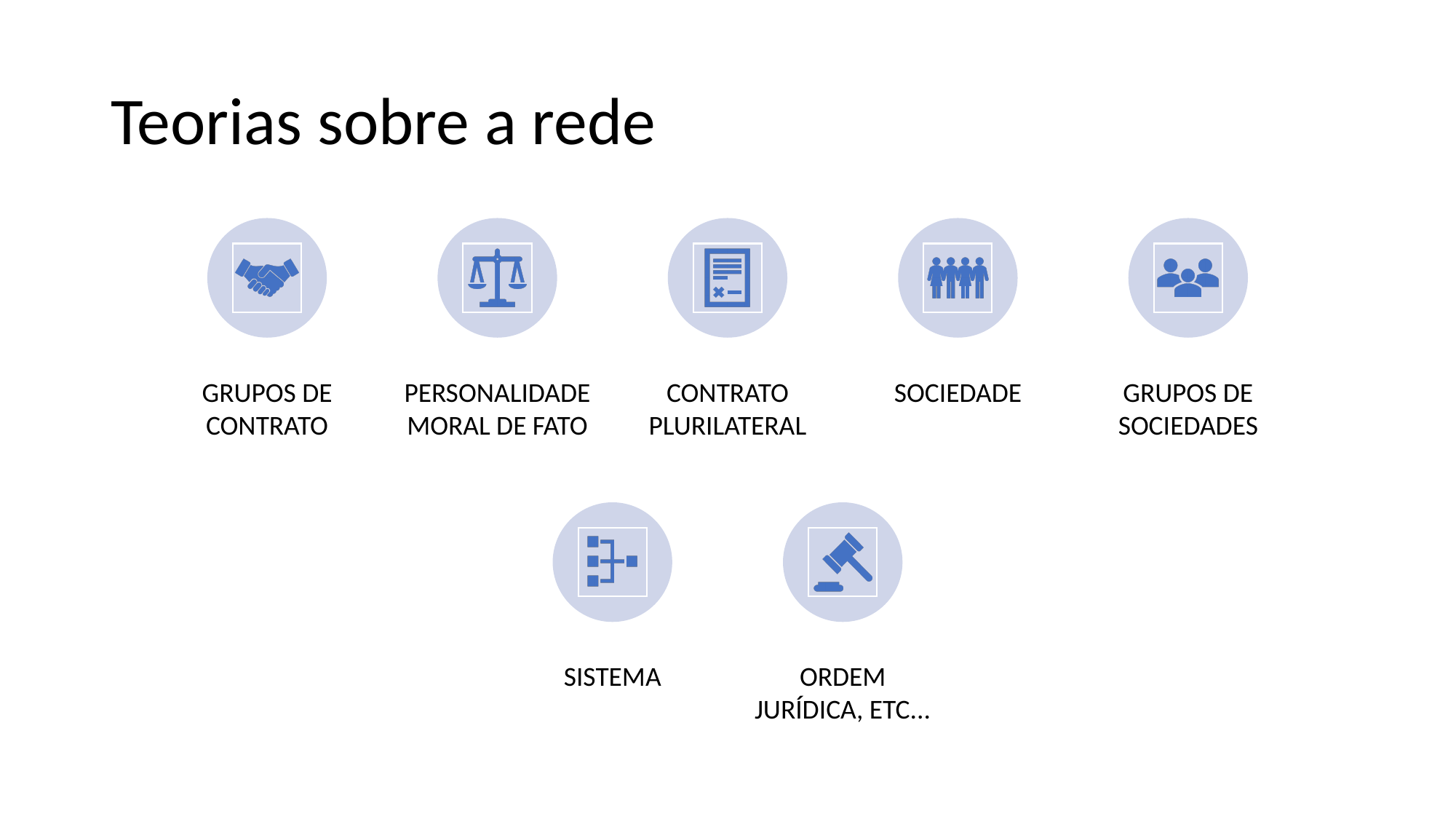

# Teorias sobre a rede
Grupos de contrato
Personalidade moral de fato
Contrato Plurilateral
Sociedade
Grupos de sociedades
Sistema
Ordem Jurídica, etc...